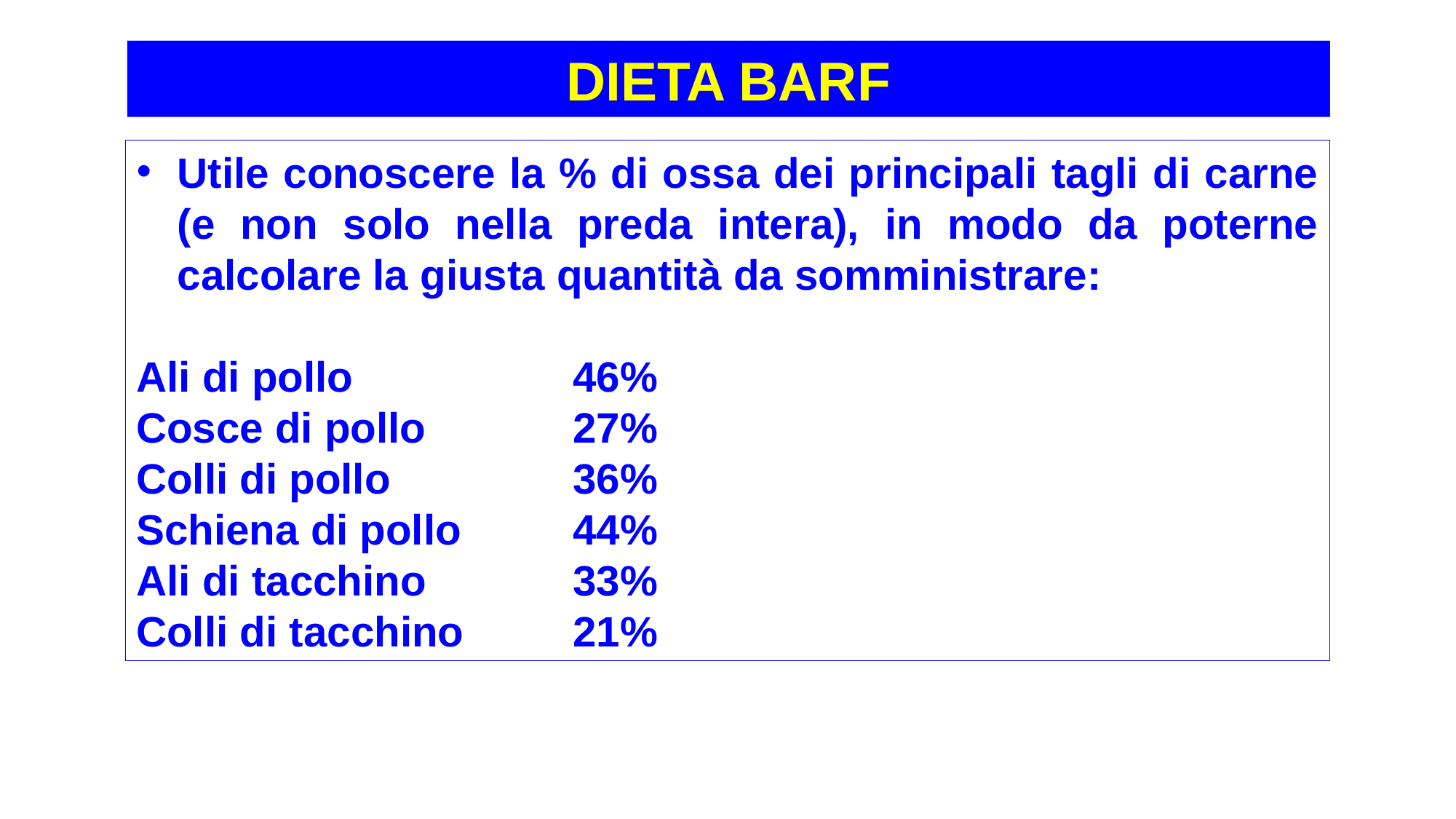

DIETA BARF
Utile conoscere la % di ossa dei principali tagli di carne (e non solo nella preda intera), in modo da poterne calcolare la giusta quantità da somministrare:

Ali di pollo			46%
Cosce di pollo		27%
Colli di pollo		36%
Schiena di pollo		44%
Ali di tacchino		33%
Colli di tacchino	21%